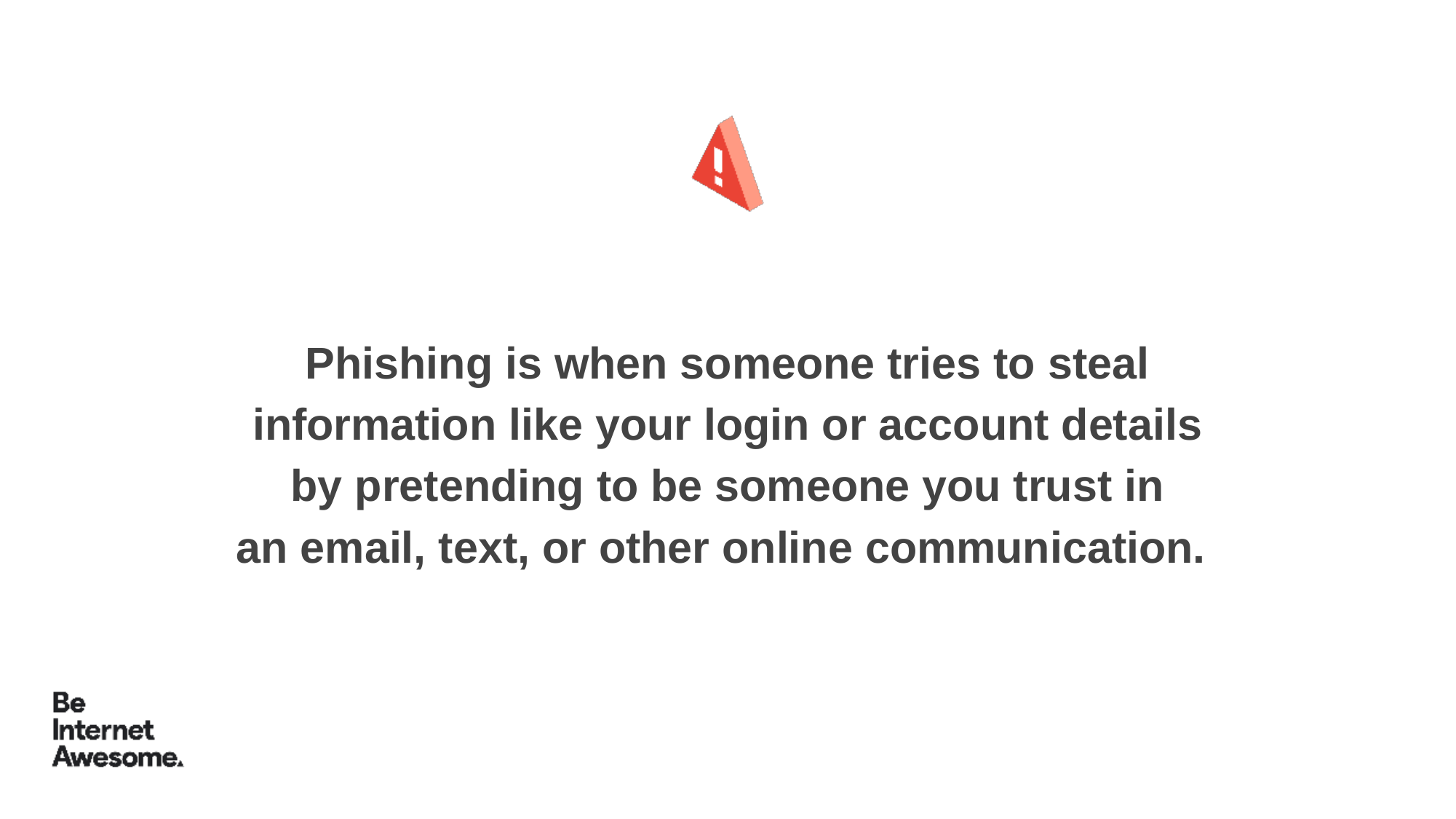

# Phishing is when someone tries to steal information like your login or account details by pretending to be someone you trust in an email, text, or other online communication.